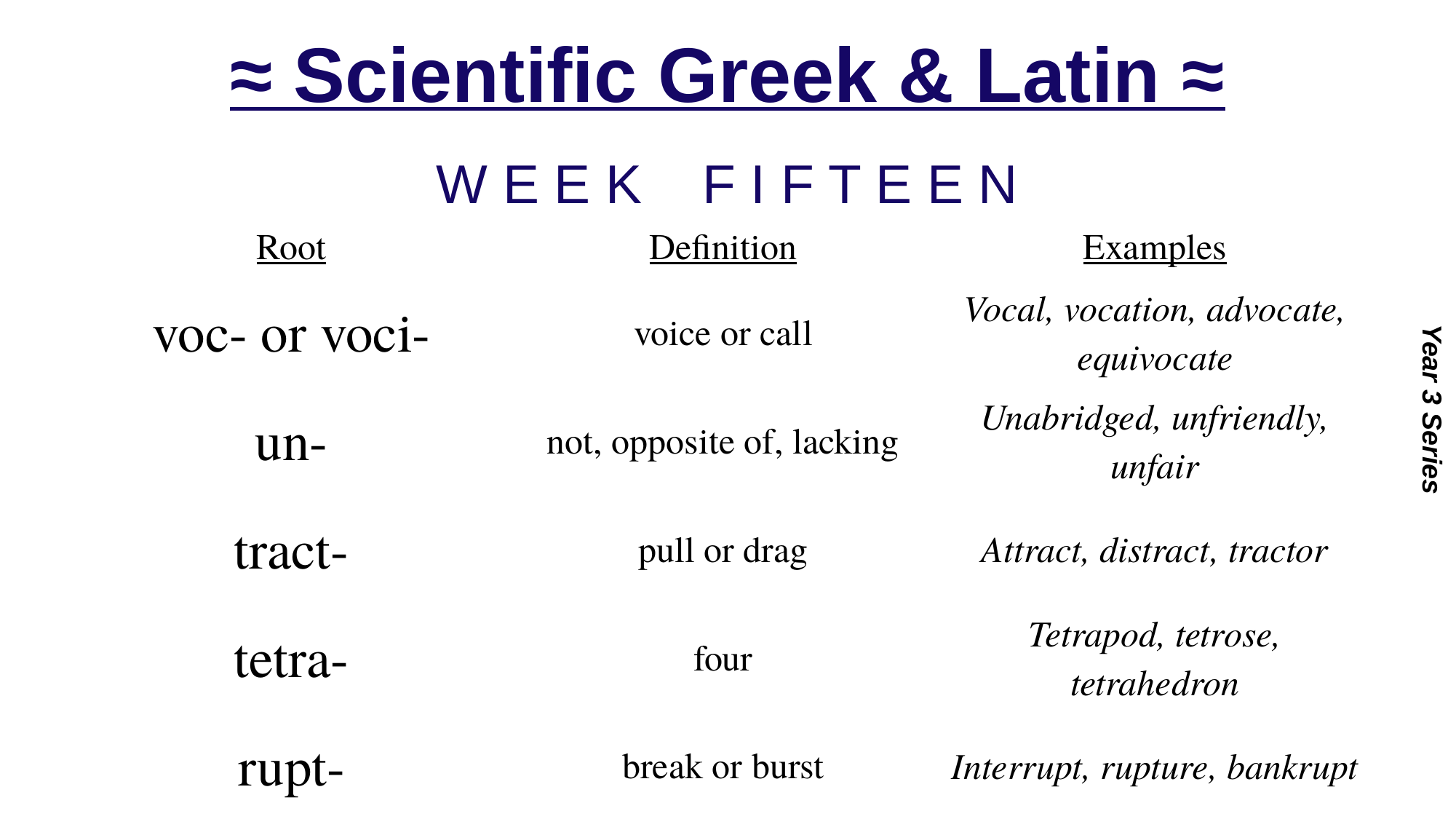

# ≈ Scientific Greek & Latin ≈
Year 3 Series
W E E K    F I F T E E N
| Root | Definition | Examples |
| --- | --- | --- |
| voc- or voci- | voice or call | Vocal, vocation, advocate, equivocate |
| un- | not, opposite of, lacking | Unabridged, unfriendly, unfair |
| tract- | pull or drag | Attract, distract, tractor |
| tetra- | four | Tetrapod, tetrose, tetrahedron |
| rupt- | break or burst | Interrupt, rupture, bankrupt |